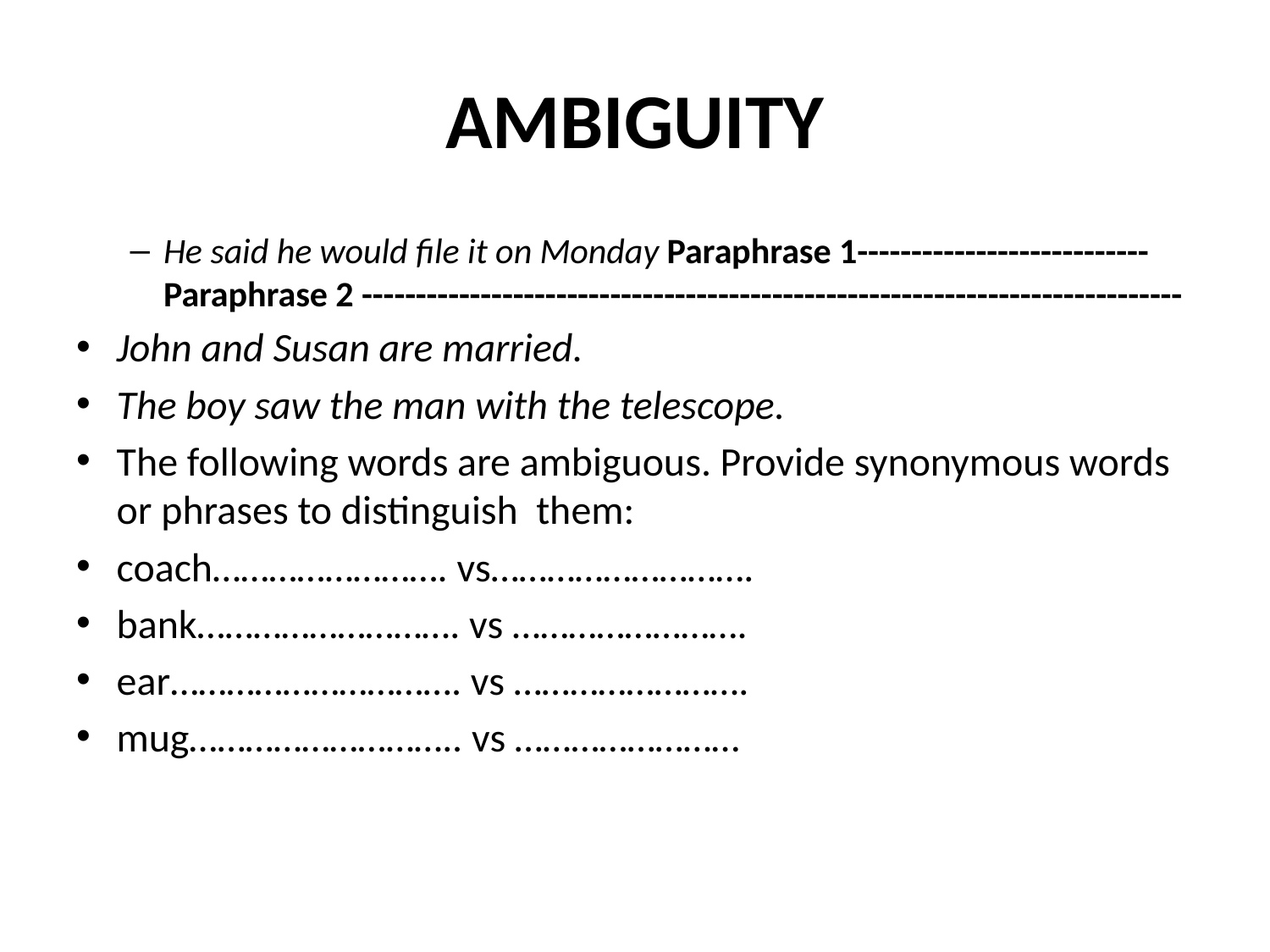

# AMBIGUITY
He said he would file it on Monday Paraphrase 1--------------------------- Paraphrase 2 ----------------------------------------------------------------------------
John and Susan are married.
The boy saw the man with the telescope.
The following words are ambiguous. Provide synonymous words or phrases to distinguish  them:
coach……………………. vs……………………….
bank………………………. vs …………………….
ear…………………………. vs …………………….
mug……………………….. vs ……………………